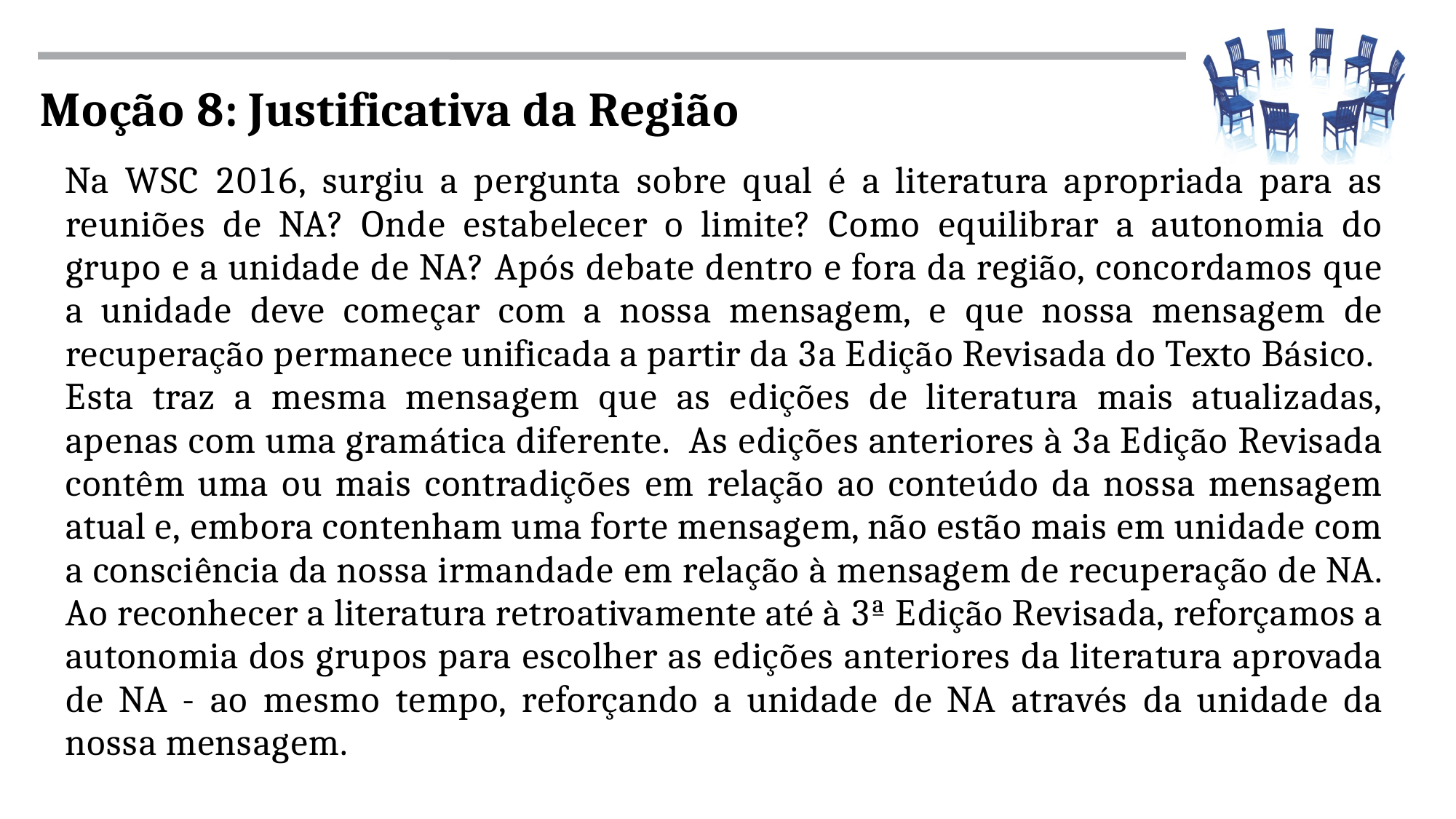

Moção 8: Justificativa da Região
Na WSC 2016, surgiu a pergunta sobre qual é a literatura apropriada para as reuniões de NA? Onde estabelecer o limite? Como equilibrar a autonomia do grupo e a unidade de NA? Após debate dentro e fora da região, concordamos que a unidade deve começar com a nossa mensagem, e que nossa mensagem de recuperação permanece unificada a partir da 3a Edição Revisada do Texto Básico.  Esta traz a mesma mensagem que as edições de literatura mais atualizadas, apenas com uma gramática diferente.  As edições anteriores à 3a Edição Revisada contêm uma ou mais contradições em relação ao conteúdo da nossa mensagem atual e, embora contenham uma forte mensagem, não estão mais em unidade com a consciência da nossa irmandade em relação à mensagem de recuperação de NA. Ao reconhecer a literatura retroativamente até à 3ª Edição Revisada, reforçamos a autonomia dos grupos para escolher as edições anteriores da literatura aprovada de NA - ao mesmo tempo, reforçando a unidade de NA através da unidade da nossa mensagem.